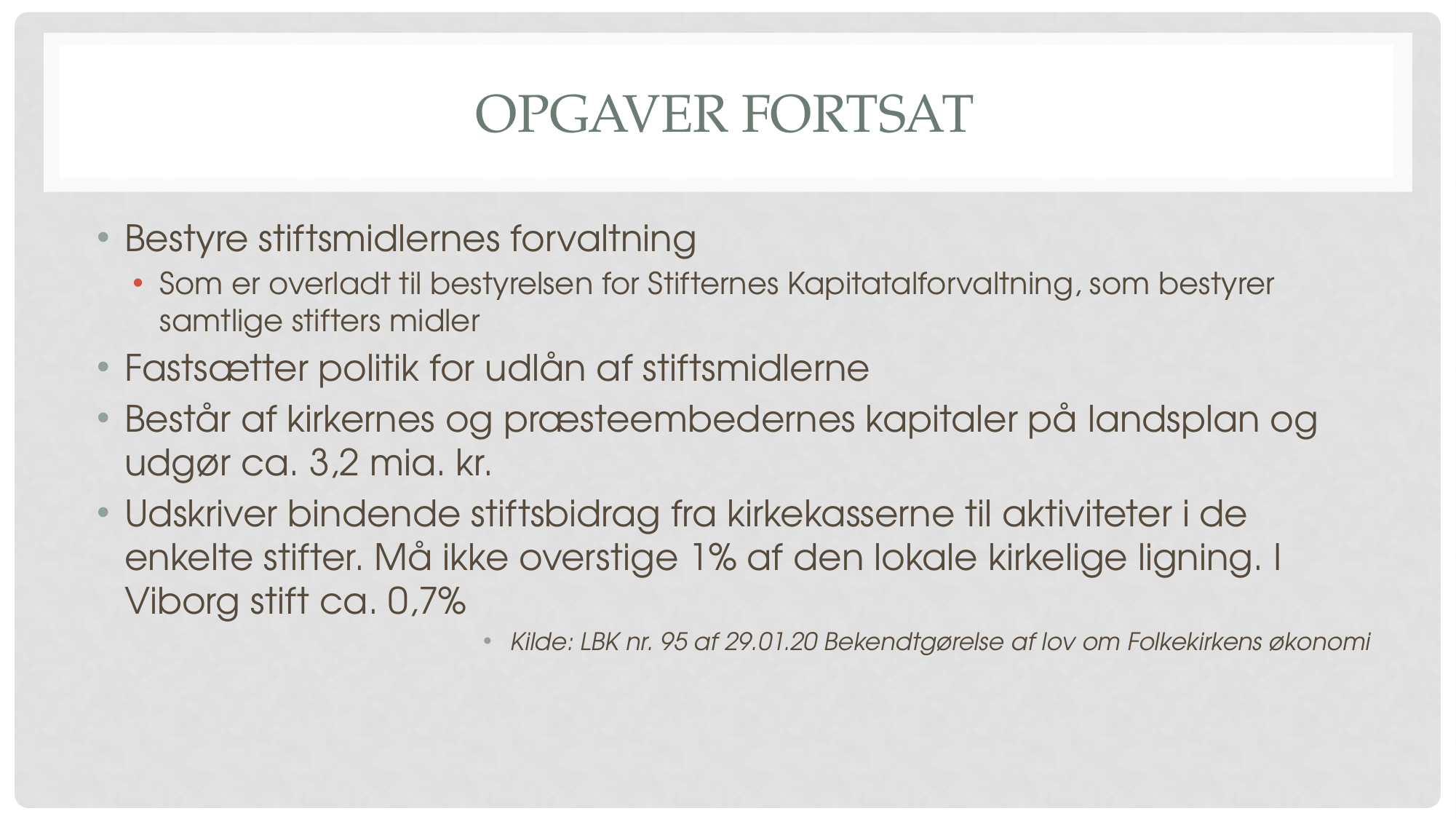

# Opgaver fortsat
Bestyre stiftsmidlernes forvaltning
Som er overladt til bestyrelsen for Stifternes Kapitatalforvaltning, som bestyrer samtlige stifters midler
Fastsætter politik for udlån af stiftsmidlerne
Består af kirkernes og præsteembedernes kapitaler på landsplan og udgør ca. 3,2 mia. kr.
Udskriver bindende stiftsbidrag fra kirkekasserne til aktiviteter i de enkelte stifter. Må ikke overstige 1% af den lokale kirkelige ligning. I Viborg stift ca. 0,7%
Kilde: LBK nr. 95 af 29.01.20 Bekendtgørelse af lov om Folkekirkens økonomi